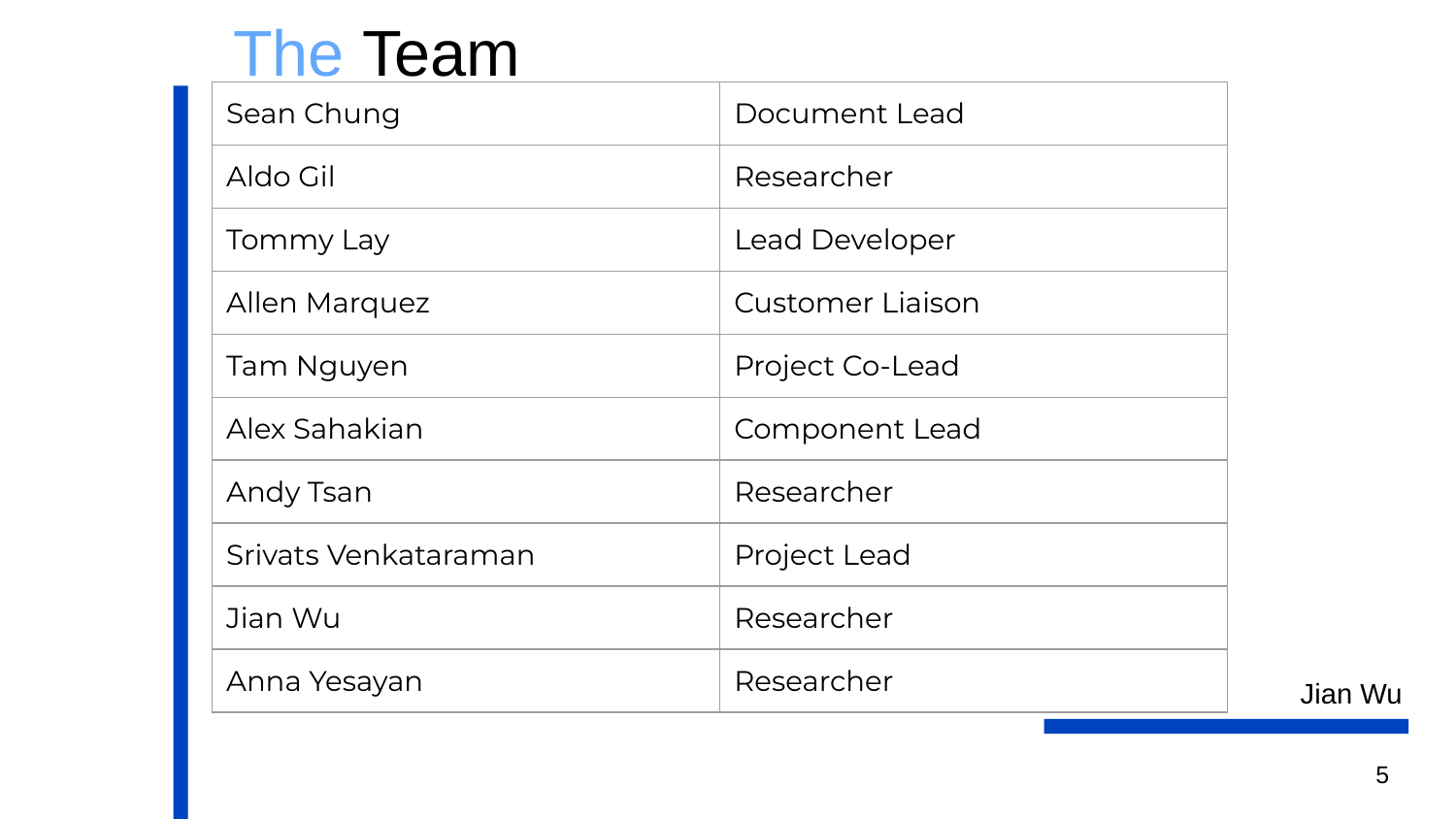

The Team
| Sean Chung | Document Lead |
| --- | --- |
| Aldo Gil | Researcher |
| Tommy Lay | Lead Developer |
| Allen Marquez | Customer Liaison |
| Tam Nguyen | Project Co-Lead |
| Alex Sahakian | Component Lead |
| Andy Tsan | Researcher |
| Srivats Venkataraman | Project Lead |
| Jian Wu | Researcher |
| Anna Yesayan | Researcher |
Jian Wu
5